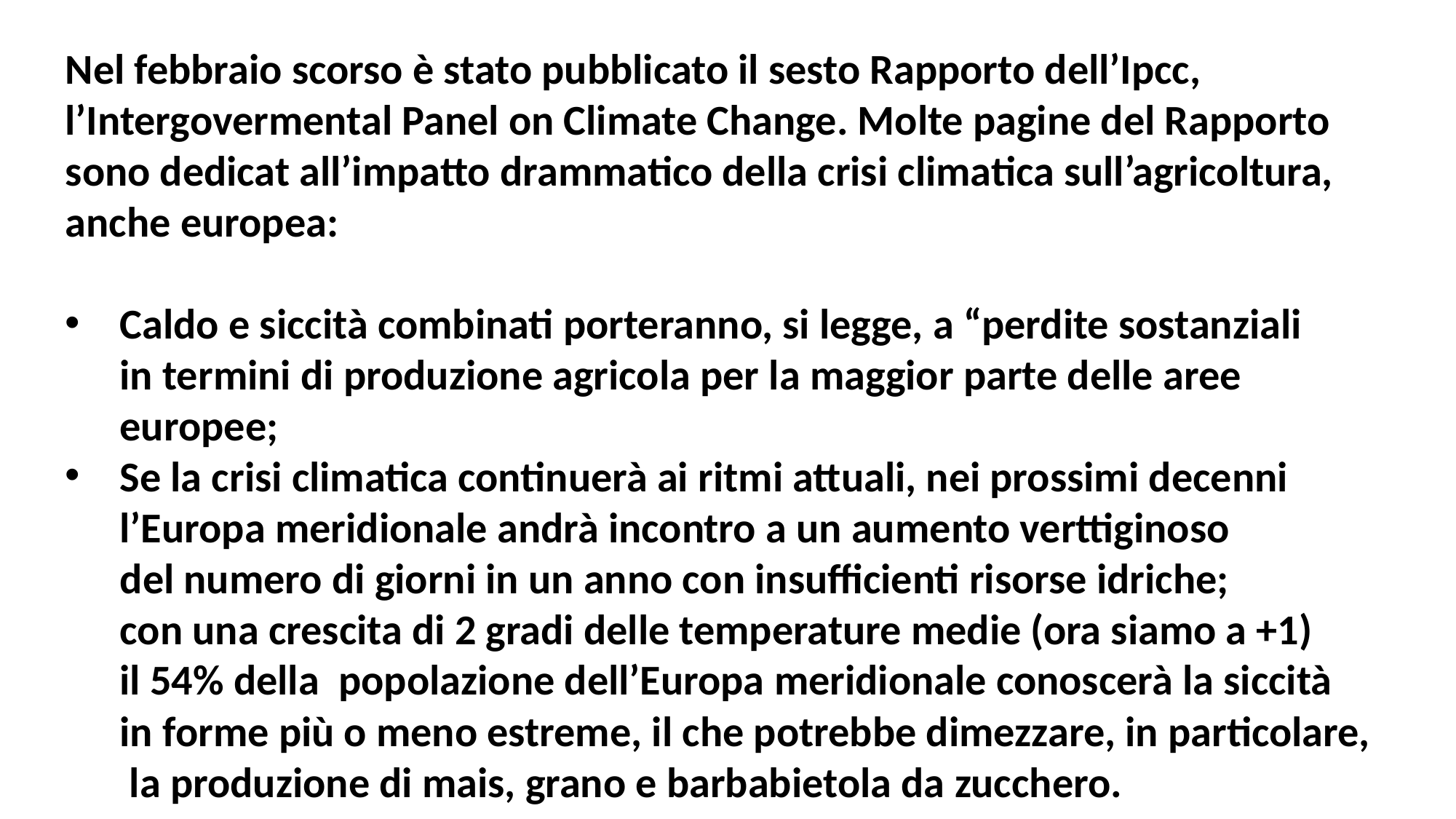

Nel febbraio scorso è stato pubblicato il sesto Rapporto dell’Ipcc, l’Intergovermental Panel on Climate Change. Molte pagine del Rapporto sono dedicat all’impatto drammatico della crisi climatica sull’agricoltura, anche europea:

Caldo e siccità combinati porteranno, si legge, a “perdite sostanziali           in termini di produzione agricola per la maggior parte delle aree europee;
Se la crisi climatica continuerà ai ritmi attuali, nei prossimi decenni l’Europa meridionale andrà incontro a un aumento verttiginoso                del numero di giorni in un anno con insufficienti risorse idriche;               con una crescita di 2 gradi delle temperature medie (ora siamo a +1)          il 54% della  popolazione dell’Europa meridionale conoscerà la siccità        in forme più o meno estreme, il che potrebbe dimezzare, in particolare,     la produzione di mais, grano e barbabietola da zucchero.